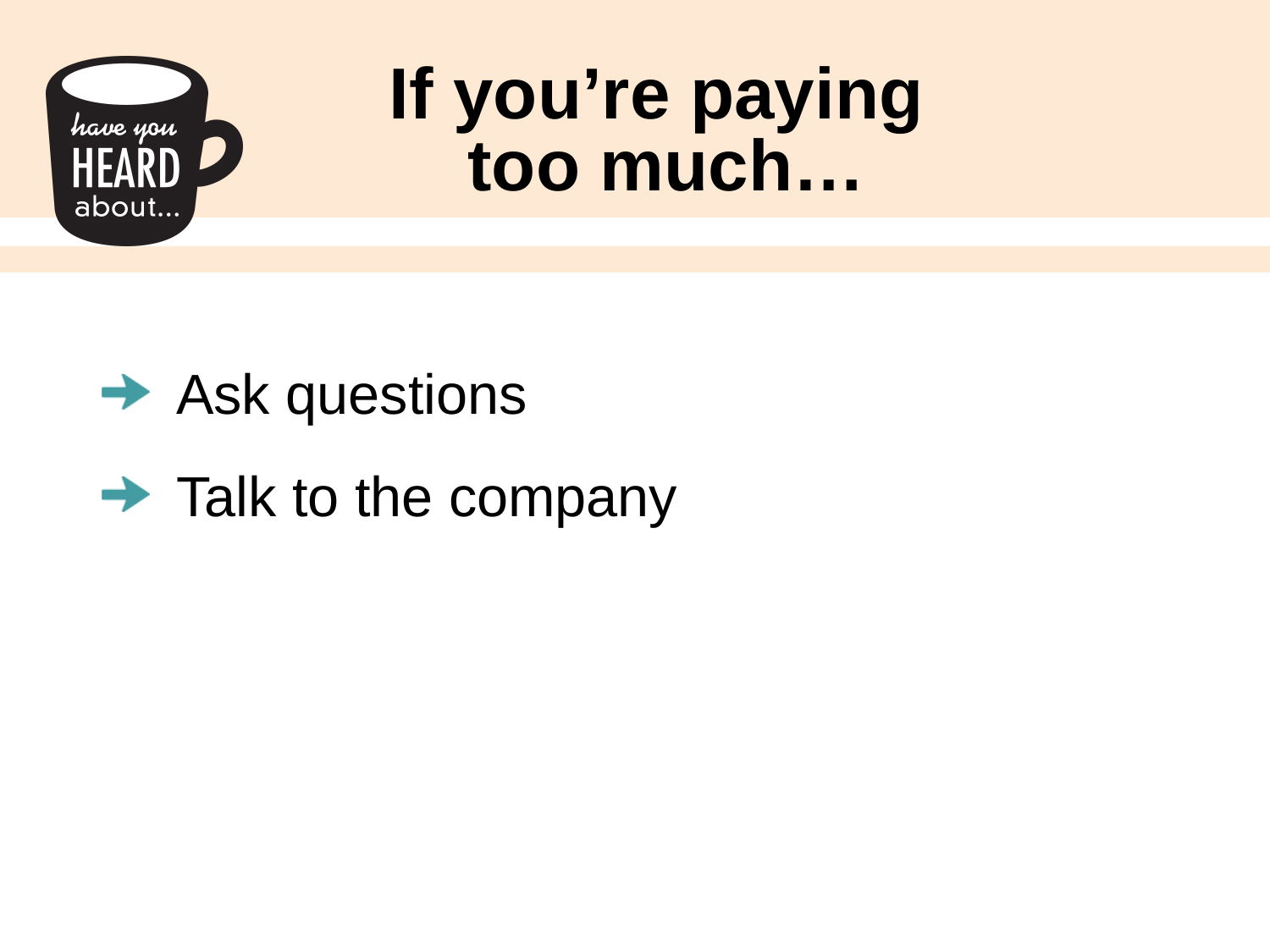

# If you’re paying too much…
Ask questions
Talk to the company